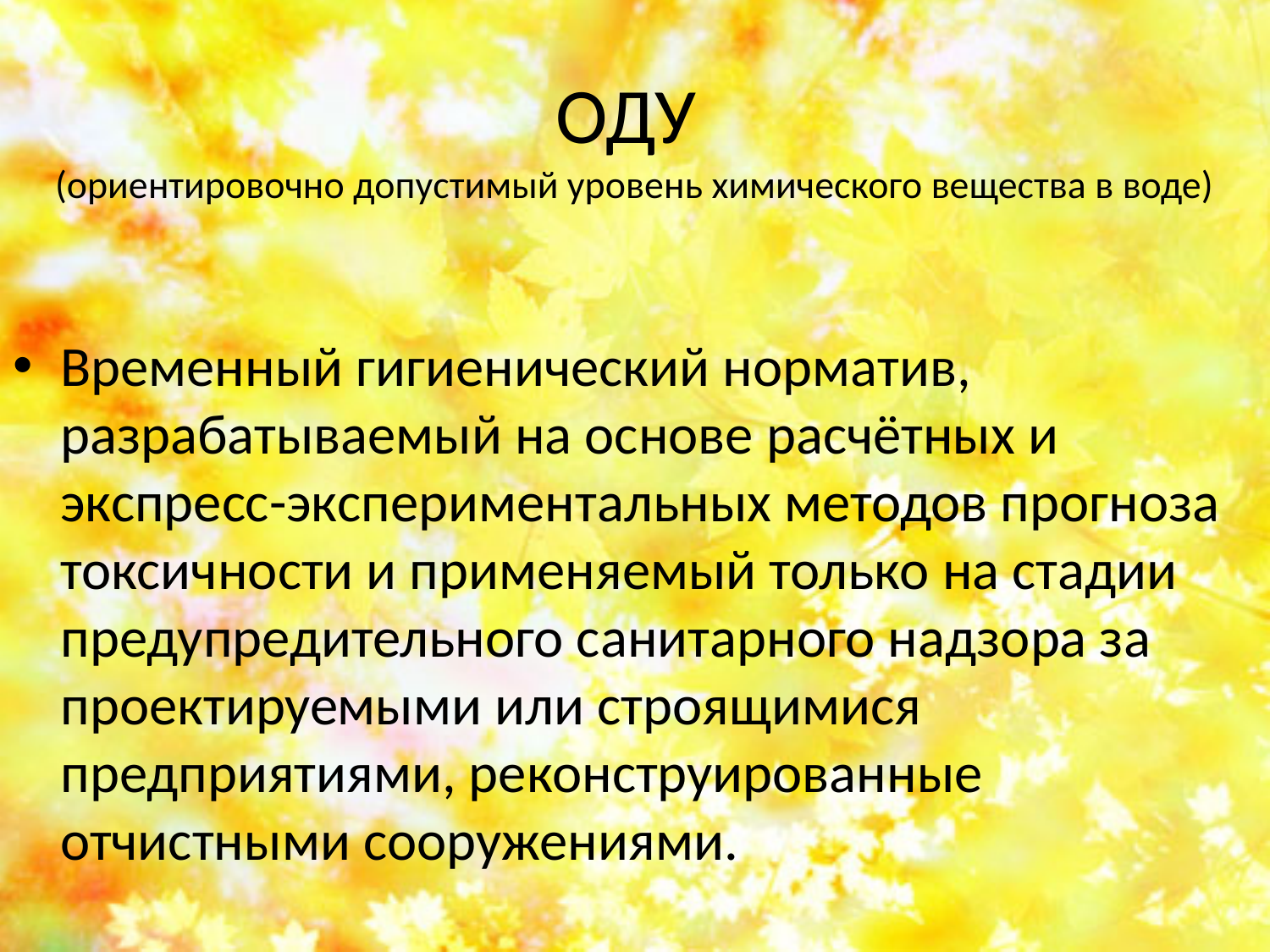

# ОДУ (ориентировочно допустимый уровень химического вещества в воде)
Временный гигиенический норматив, разрабатываемый на основе расчётных и экспресс-экспериментальных методов прогноза токсичности и применяемый только на стадии предупредительного санитарного надзора за проектируемыми или строящимися предприятиями, реконструированные отчистными сооружениями.